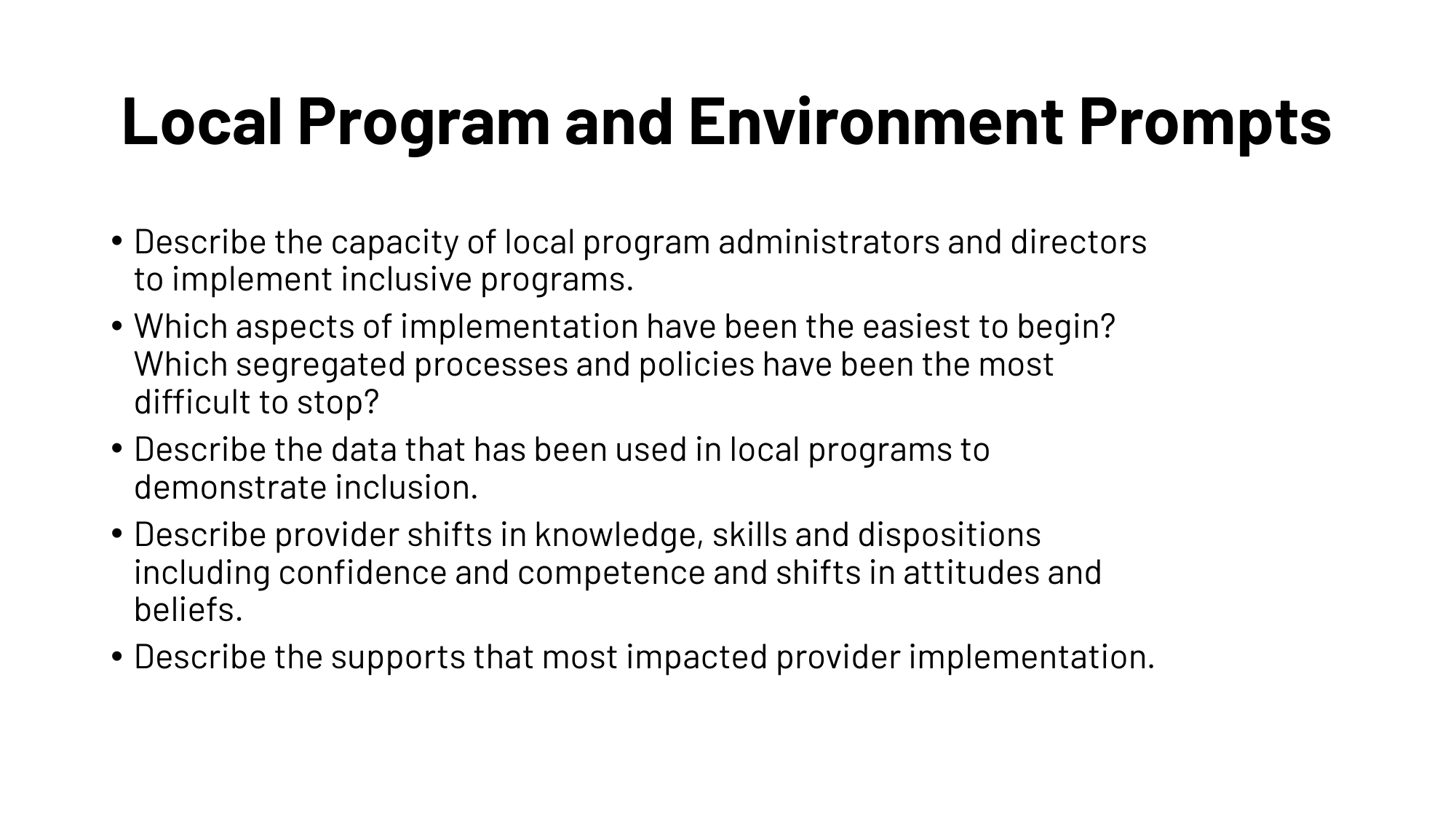

# Local Program and Environment Prompts
Describe the capacity of local program administrators and directors to implement inclusive programs.
Which aspects of implementation have been the easiest to begin? Which segregated processes and policies have been the most difficult to stop?
Describe the data that has been used in local programs to demonstrate inclusion.
Describe provider shifts in knowledge, skills and dispositions including confidence and competence and shifts in attitudes and beliefs.
Describe the supports that most impacted provider implementation.